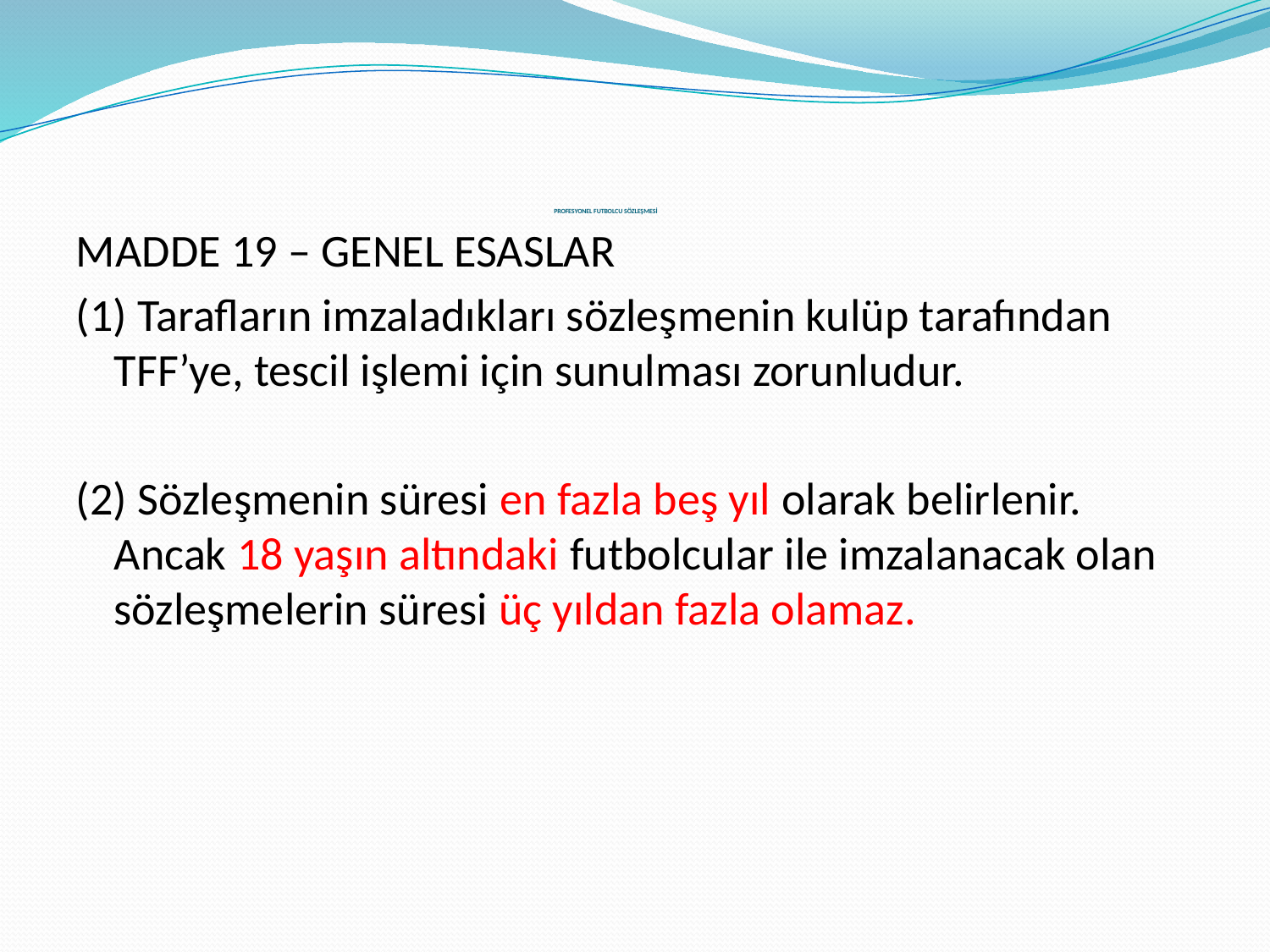

# PROFESYONEL FUTBOLCU SÖZLEŞMESİ
MADDE 19 – GENEL ESASLAR
(1) Tarafların imzaladıkları sözleşmenin kulüp tarafından TFF’ye, tescil işlemi için sunulması zorunludur.

(2) Sözleşmenin süresi en fazla beş yıl olarak belirlenir. Ancak 18 yaşın altındaki futbolcular ile imzalanacak olan sözleşmelerin süresi üç yıldan fazla olamaz.